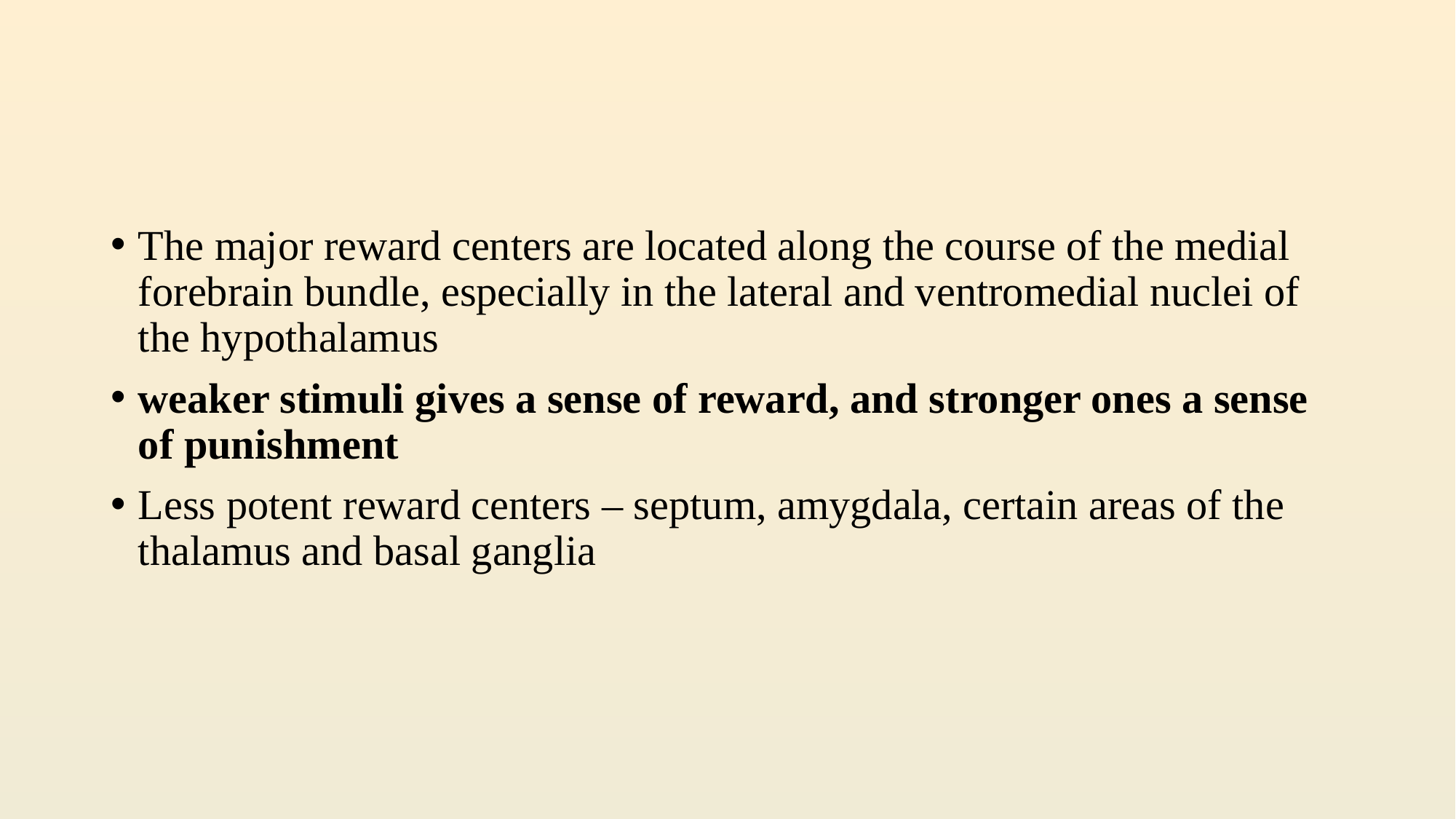

#
The major reward centers are located along the course of the medial forebrain bundle, especially in the lateral and ventromedial nuclei of the hypothalamus
weaker stimuli gives a sense of reward, and stronger ones a sense of punishment
Less potent reward centers – septum, amygdala, certain areas of the thalamus and basal ganglia